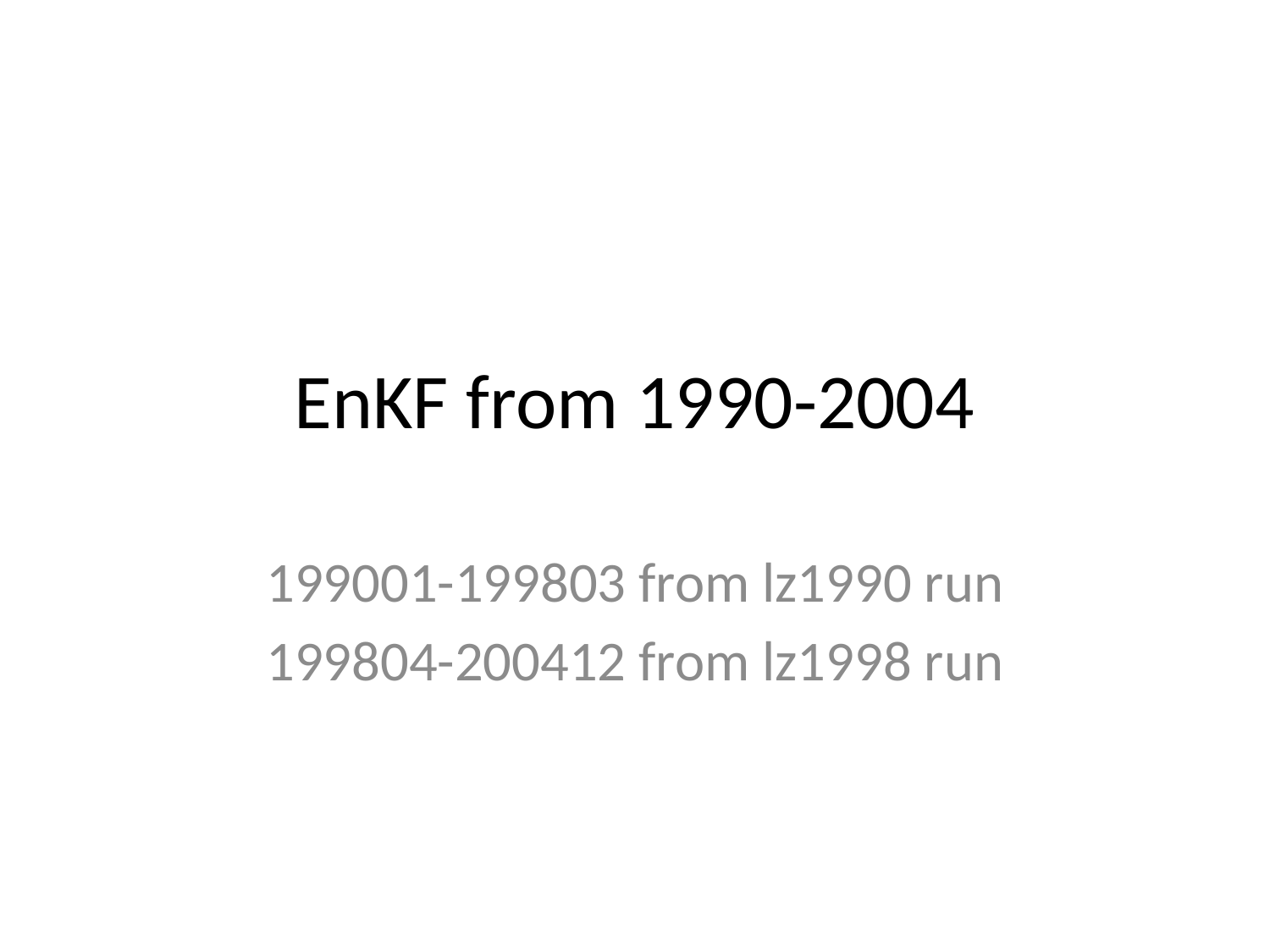

# EnKF from 1990-2004
199001-199803 from lz1990 run
199804-200412 from lz1998 run